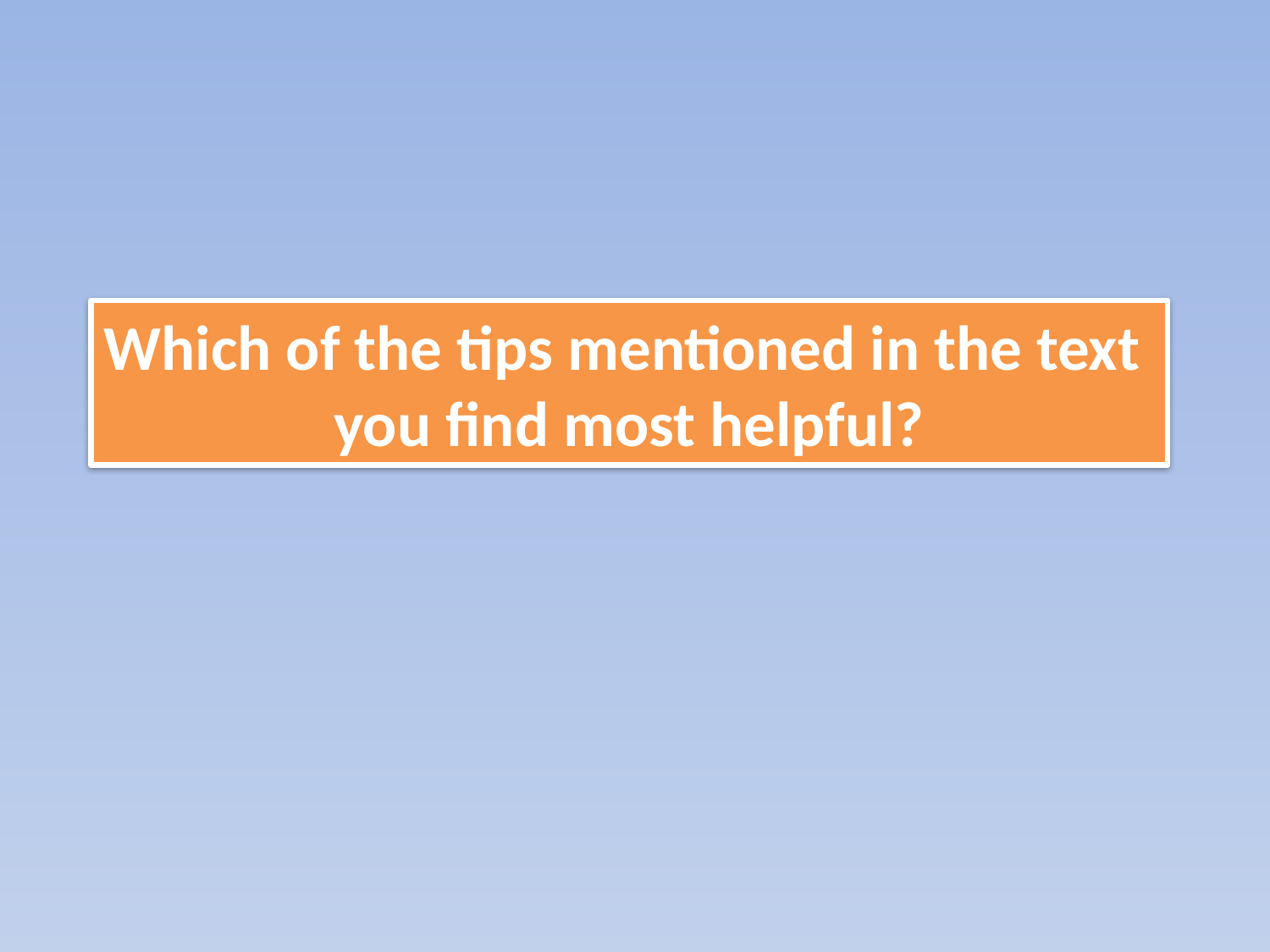

Which of the tips mentioned in the text
you find most helpful?